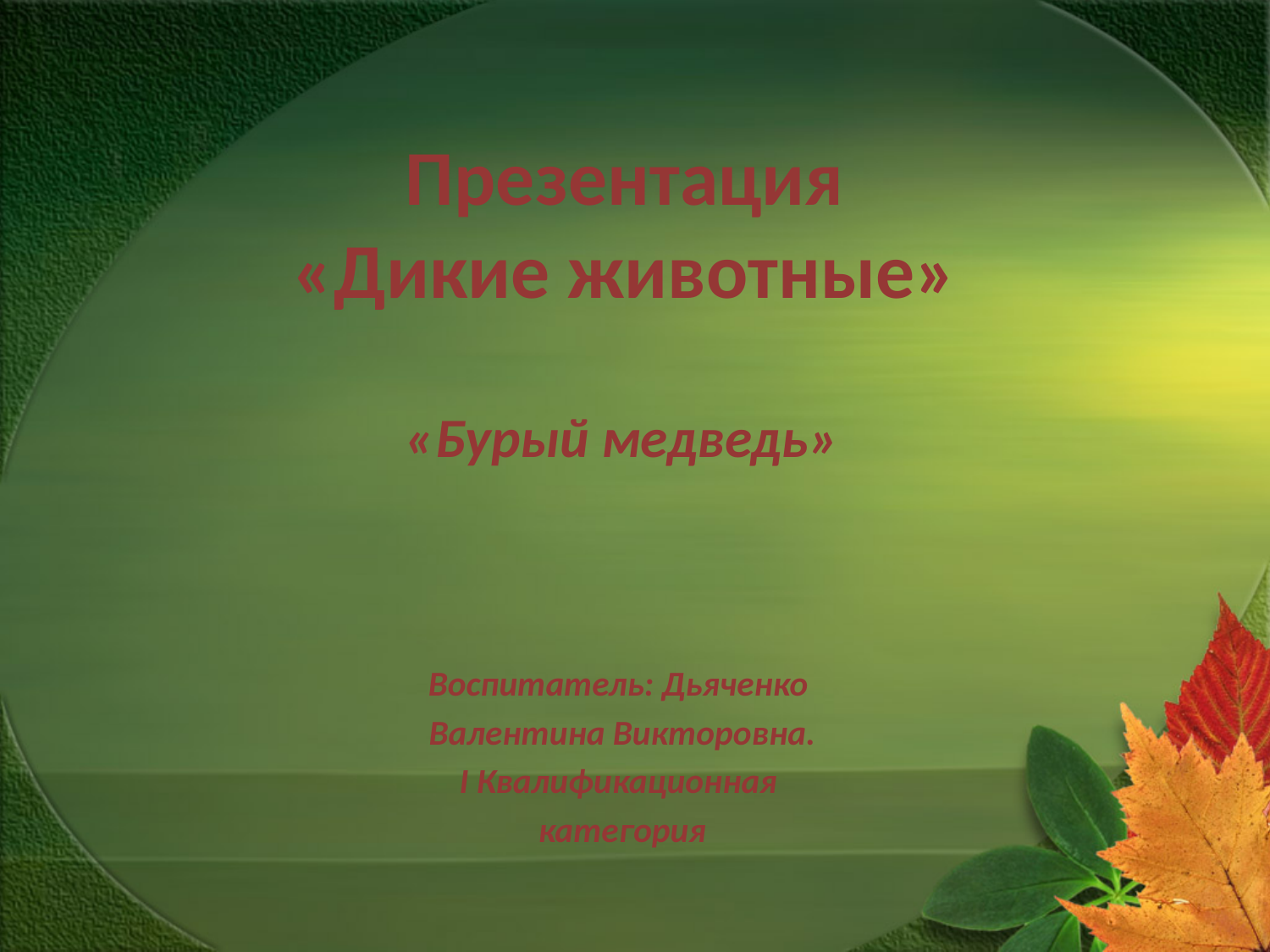

# Презентация «Дикие животные»
«Бурый медведь»

Воспитатель: Дьяченко
Валентина Викторовна.
I Квалификационная
категория